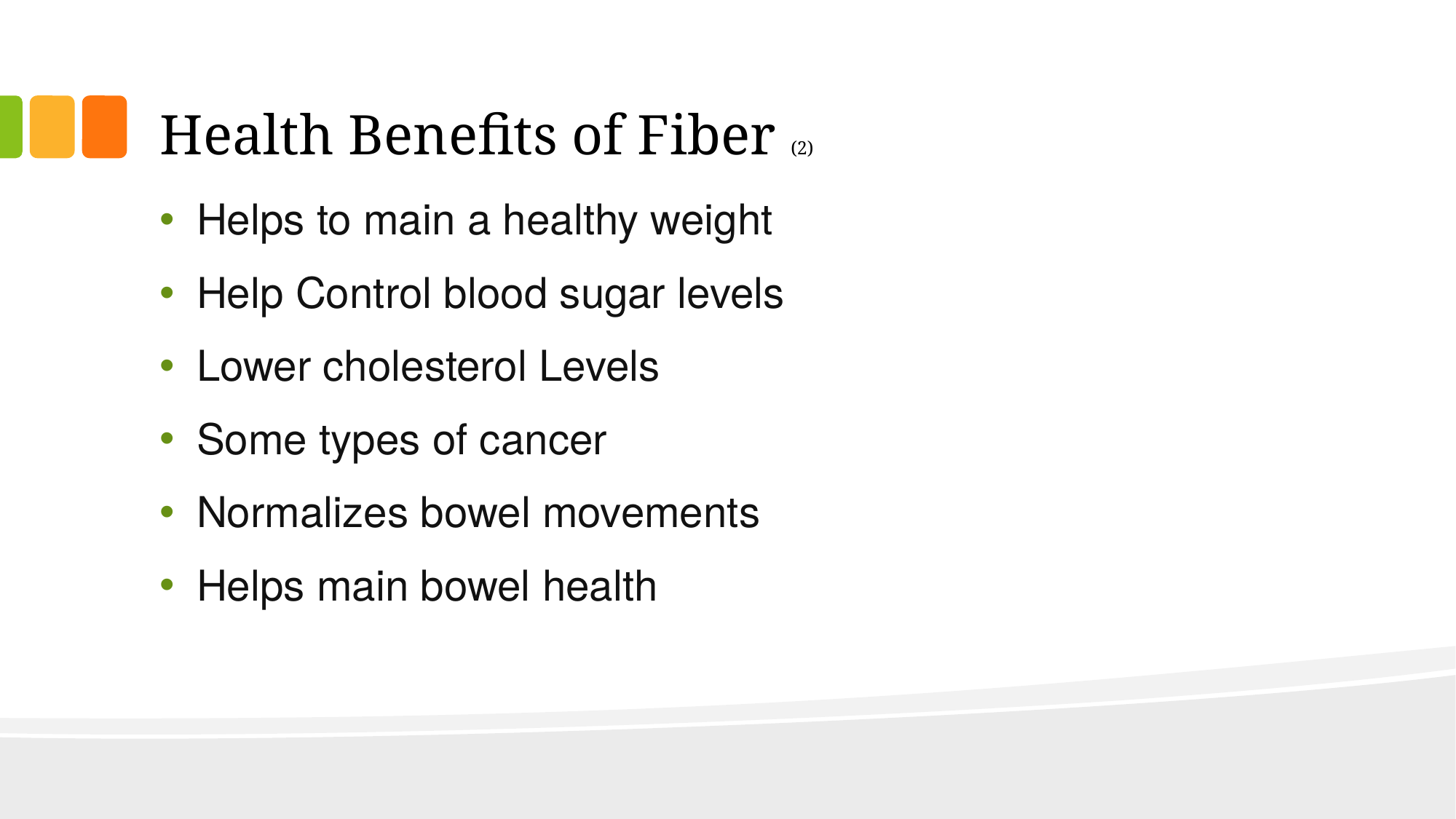

# Health Benefits of Fiber (2)
Helps to main a healthy weight
Help Control blood sugar levels
Lower cholesterol Levels
Some types of cancer
Normalizes bowel movements
Helps main bowel health